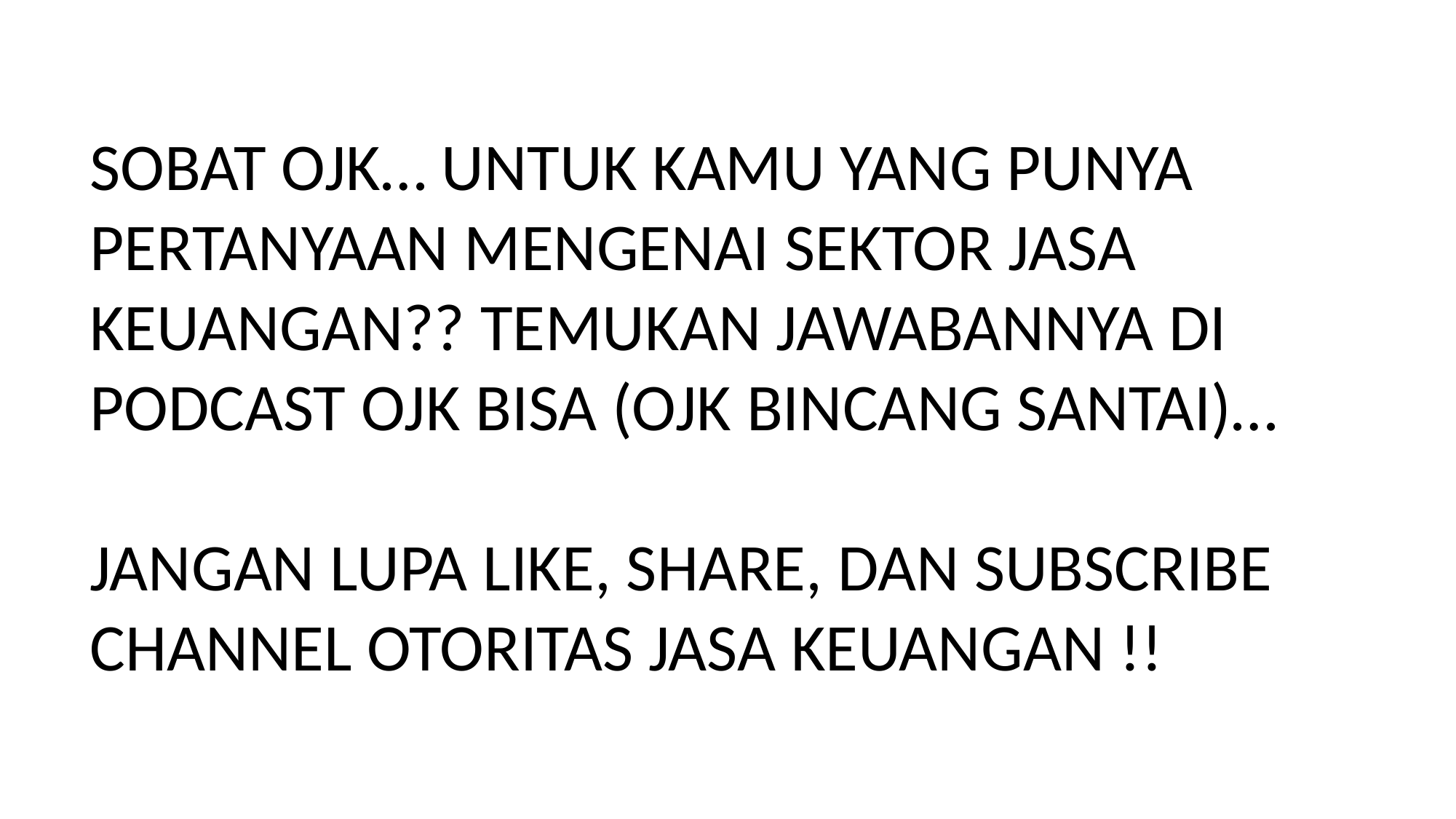

SOBAT OJK… UNTUK KAMU YANG PUNYA PERTANYAAN MENGENAI SEKTOR JASA KEUANGAN?? TEMUKAN JAWABANNYA DI PODCAST OJK BISA (OJK BINCANG SANTAI)…

JANGAN LUPA LIKE, SHARE, DAN SUBSCRIBE CHANNEL OTORITAS JASA KEUANGAN !!